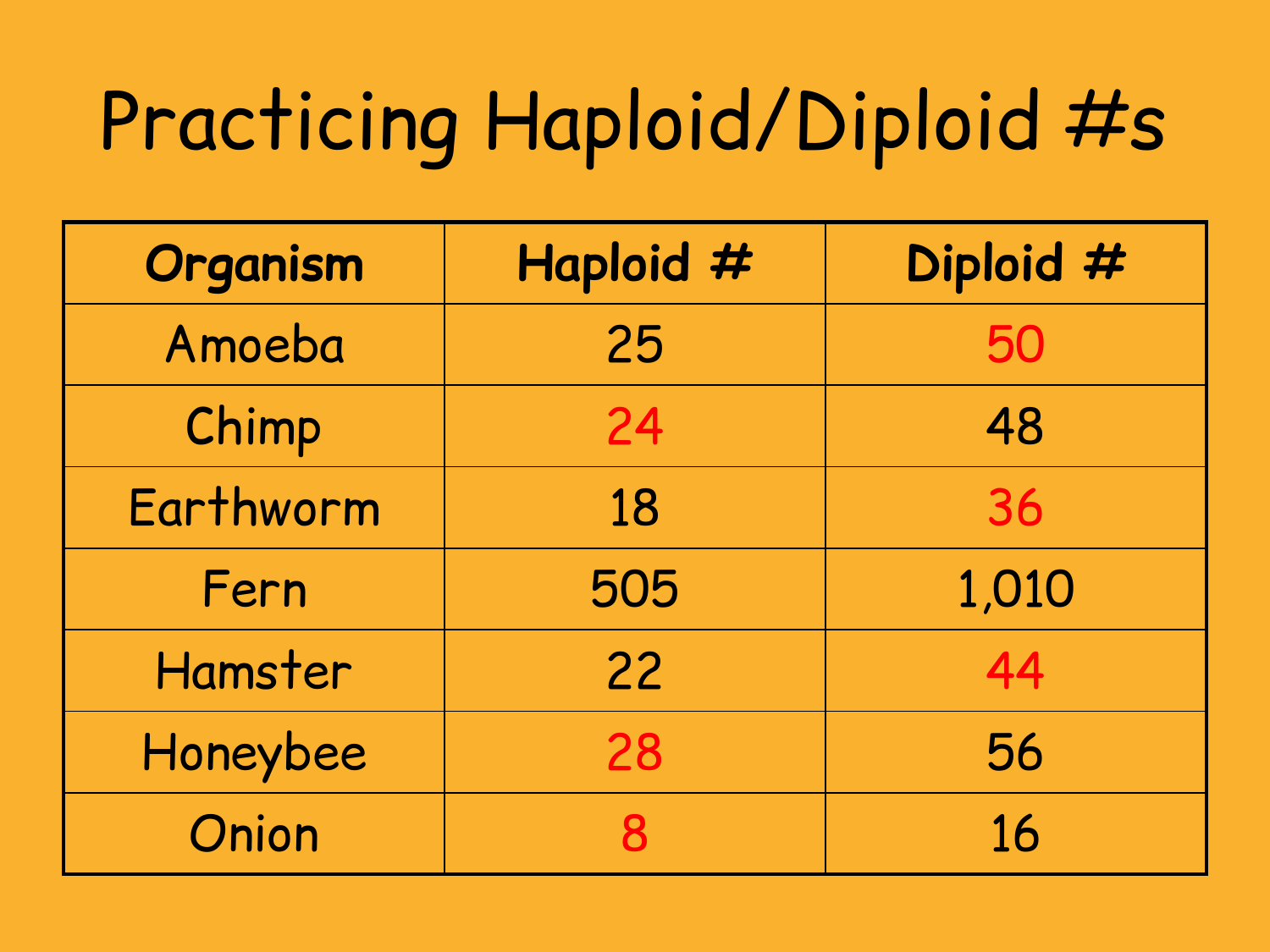

# Practicing Haploid/Diploid #s
| Organism | Haploid # | Diploid # |
| --- | --- | --- |
| Amoeba | 25 | 50 |
| Chimp | 24 | 48 |
| Earthworm | 18 | 36 |
| Fern | 505 | 1,010 |
| Hamster | 22 | 44 |
| Honeybee | 28 | 56 |
| Onion | 8 | 16 |